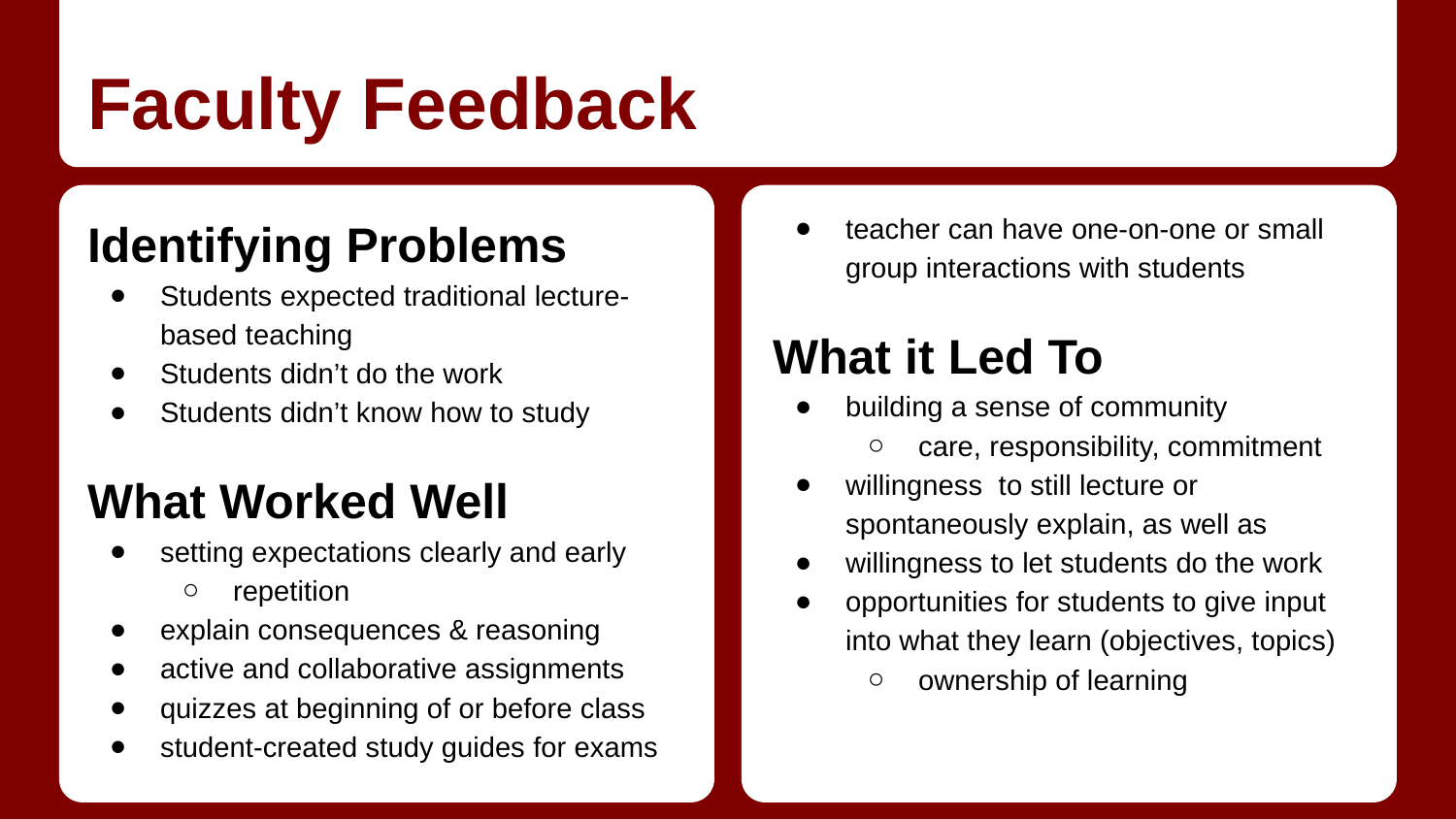

# Faculty Feedback
Identifying Problems
Students expected traditional lecture-based teaching
Students didn’t do the work
Students didn’t know how to study

What Worked Well
setting expectations clearly and early
repetition
explain consequences & reasoning
active and collaborative assignments
quizzes at beginning of or before class
student-created study guides for exams

teacher can have one-on-one or small group interactions with students

What it Led To
building a sense of community
care, responsibility, commitment
willingness  to still lecture or spontaneously explain, as well as
willingness to let students do the work
opportunities for students to give input into what they learn (objectives, topics)
ownership of learning